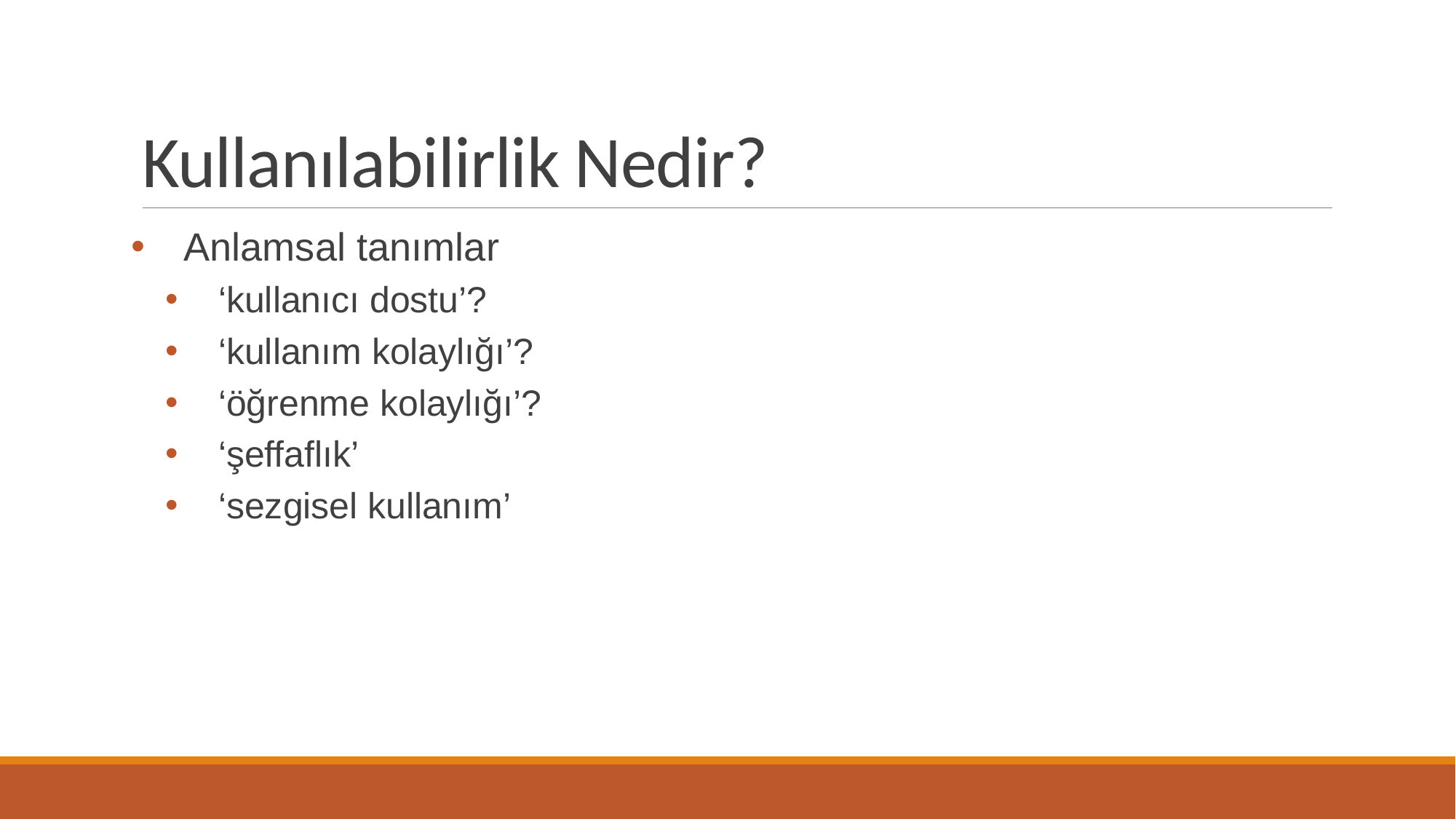

# Kullanılabilirlik Nedir?
Anlamsal tanımlar
‘kullanıcı dostu’?
‘kullanım kolaylığı’?
‘öğrenme kolaylığı’?
‘şeffaflık’
‘sezgisel kullanım’